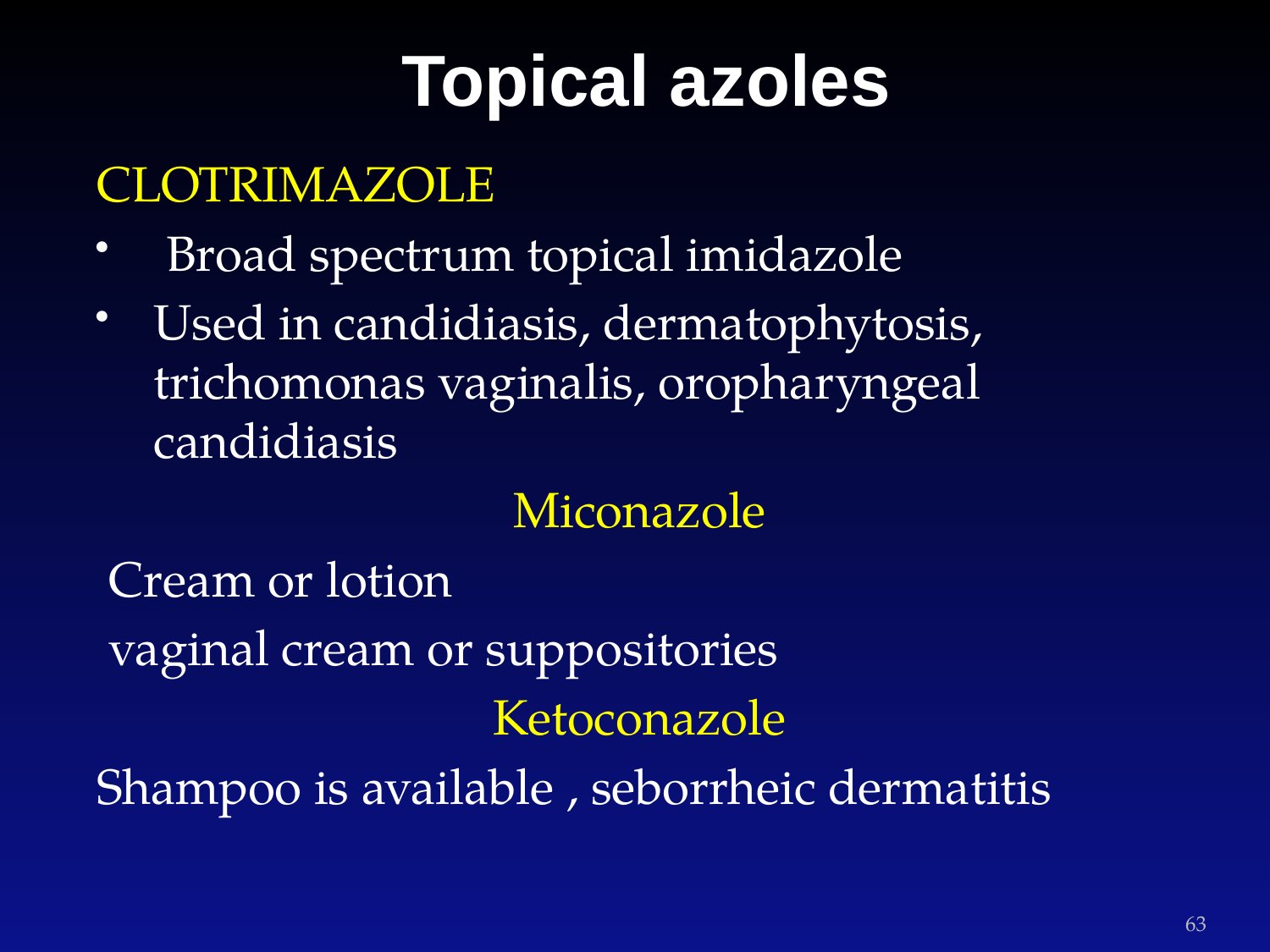

# Topical azoles
CLOTRIMAZOLE
 Broad spectrum topical imidazole
Used in candidiasis, dermatophytosis, trichomonas vaginalis, oropharyngeal candidiasis
Miconazole
 Cream or lotion
 vaginal cream or suppositories
Ketoconazole
Shampoo is available , seborrheic dermatitis

63